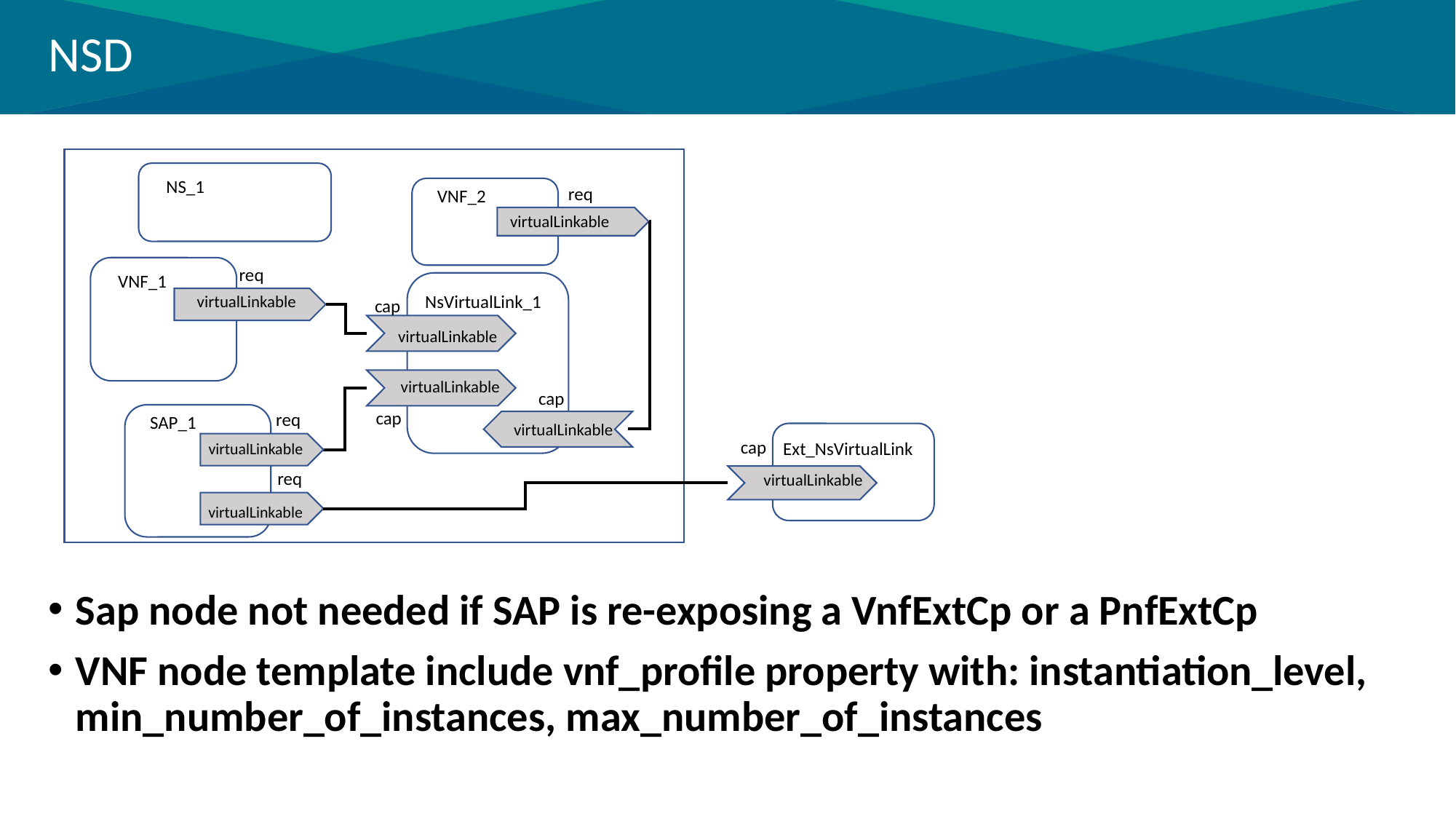

# NSD

NS_1
req

VNF_2
virtualLinkable

req

VNF_1

NsVirtualLink_1
virtualLinkable

cap

virtualLinkable

virtualLinkable
cap
cap
req

SAP_1

virtualLinkable

cap
Ext_NsVirtualLink
virtualLinkable

req
virtualLinkable

virtualLinkable
Sap node not needed if SAP is re-exposing a VnfExtCp or a PnfExtCp
VNF node template include vnf_profile property with: instantiation_level, min_number_of_instances, max_number_of_instances